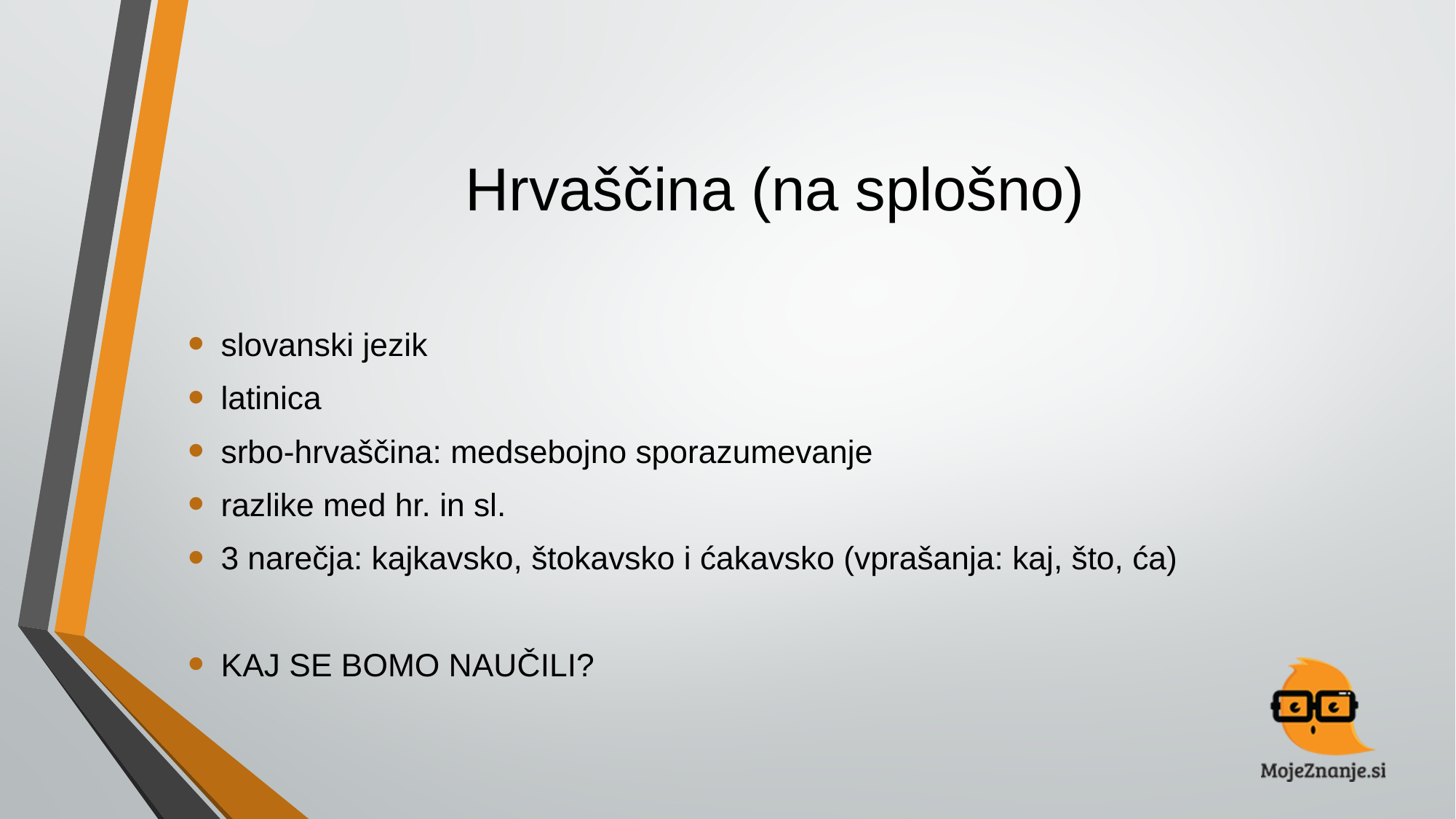

# Hrvaščina (na splošno)
slovanski jezik
latinica
srbo-hrvaščina: medsebojno sporazumevanje
razlike med hr. in sl.
3 narečja: kajkavsko, štokavsko i ćakavsko (vprašanja: kaj, što, ća)

KAJ SE BOMO NAUČILI?